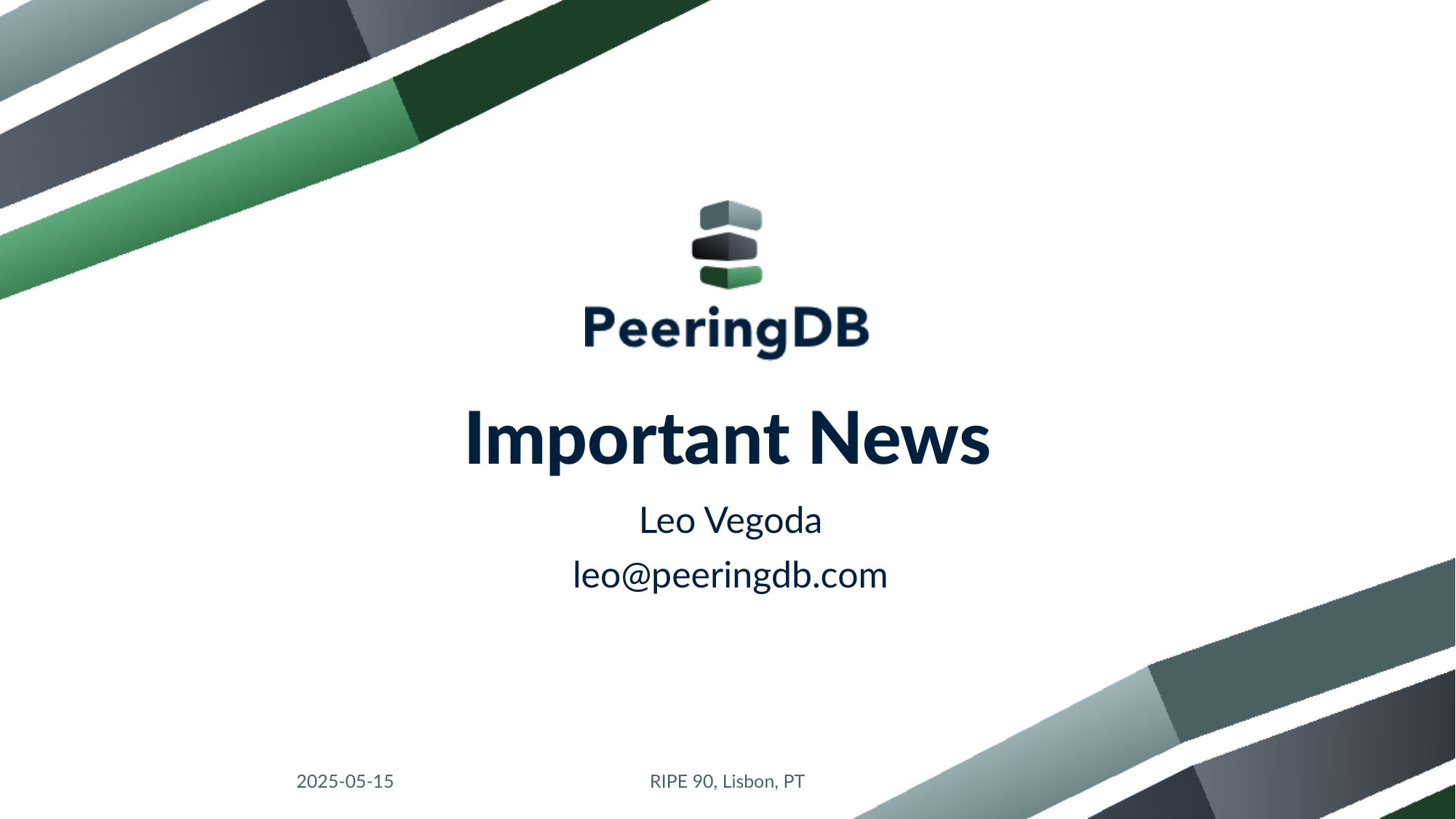

# Important News
Leo Vegoda
leo@peeringdb.com
2025-05-15
RIPE 90, Lisbon, PT